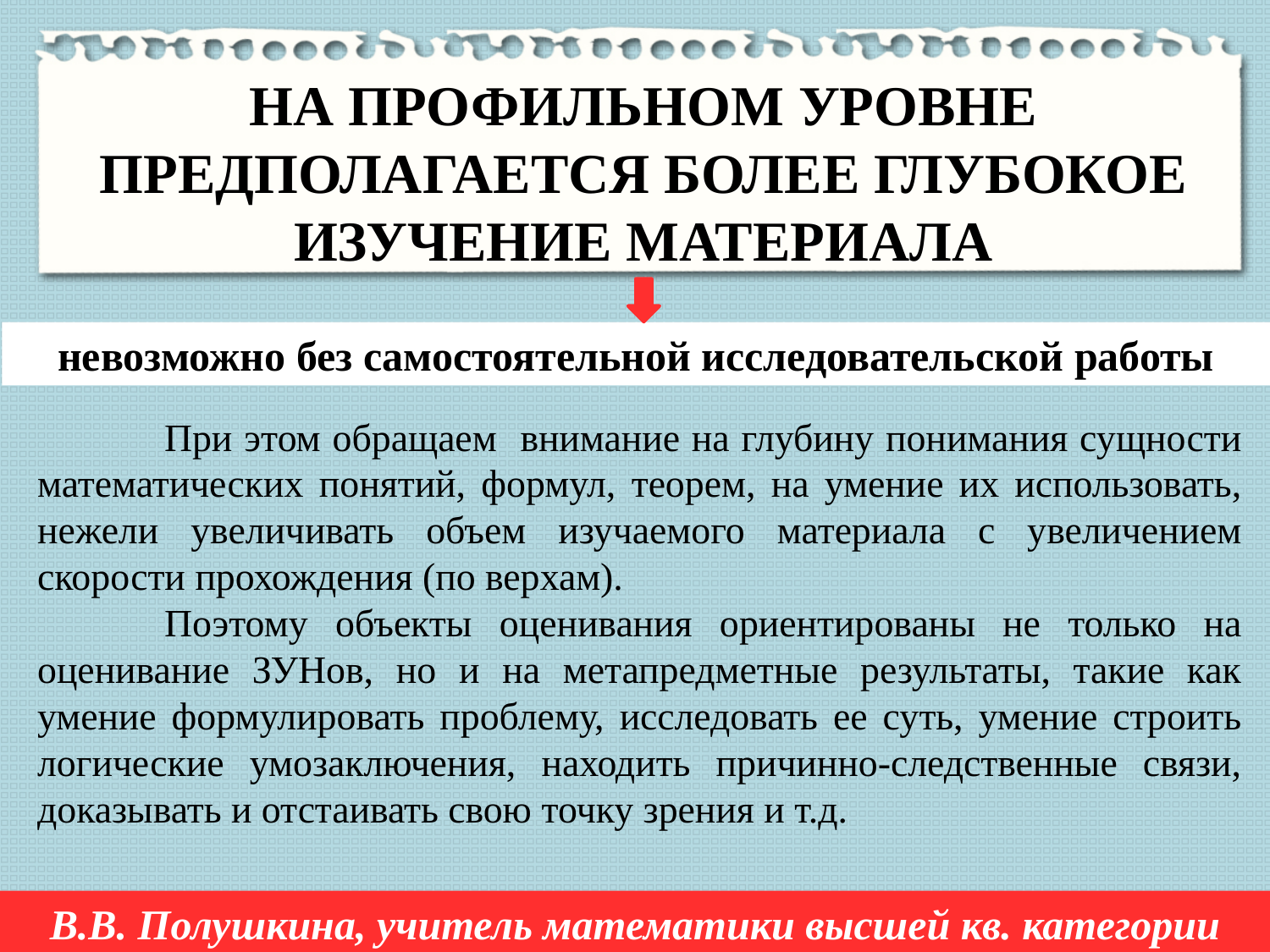

НА ПРОФИЛЬНОМ УРОВНЕ ПРЕДПОЛАГАЕТСЯ БОЛЕЕ ГЛУБОКОЕ ИЗУЧЕНИЕ МАТЕРИАЛА

невозможно без самостоятельной исследовательской работы
	При этом обращаем  внимание на глубину понимания сущности математических понятий, формул, теорем, на умение их использовать, нежели увеличивать объем изучаемого материала с увеличением скорости прохождения (по верхам).
	Поэтому объекты оценивания ориентированы не только на оценивание ЗУНов, но и на метапредметные результаты, такие как умение формулировать проблему, исследовать ее суть, умение строить логические умозаключения, находить причинно-следственные связи, доказывать и отстаивать свою точку зрения и т.д.
В.В. Полушкина, учитель математики высшей кв. категории